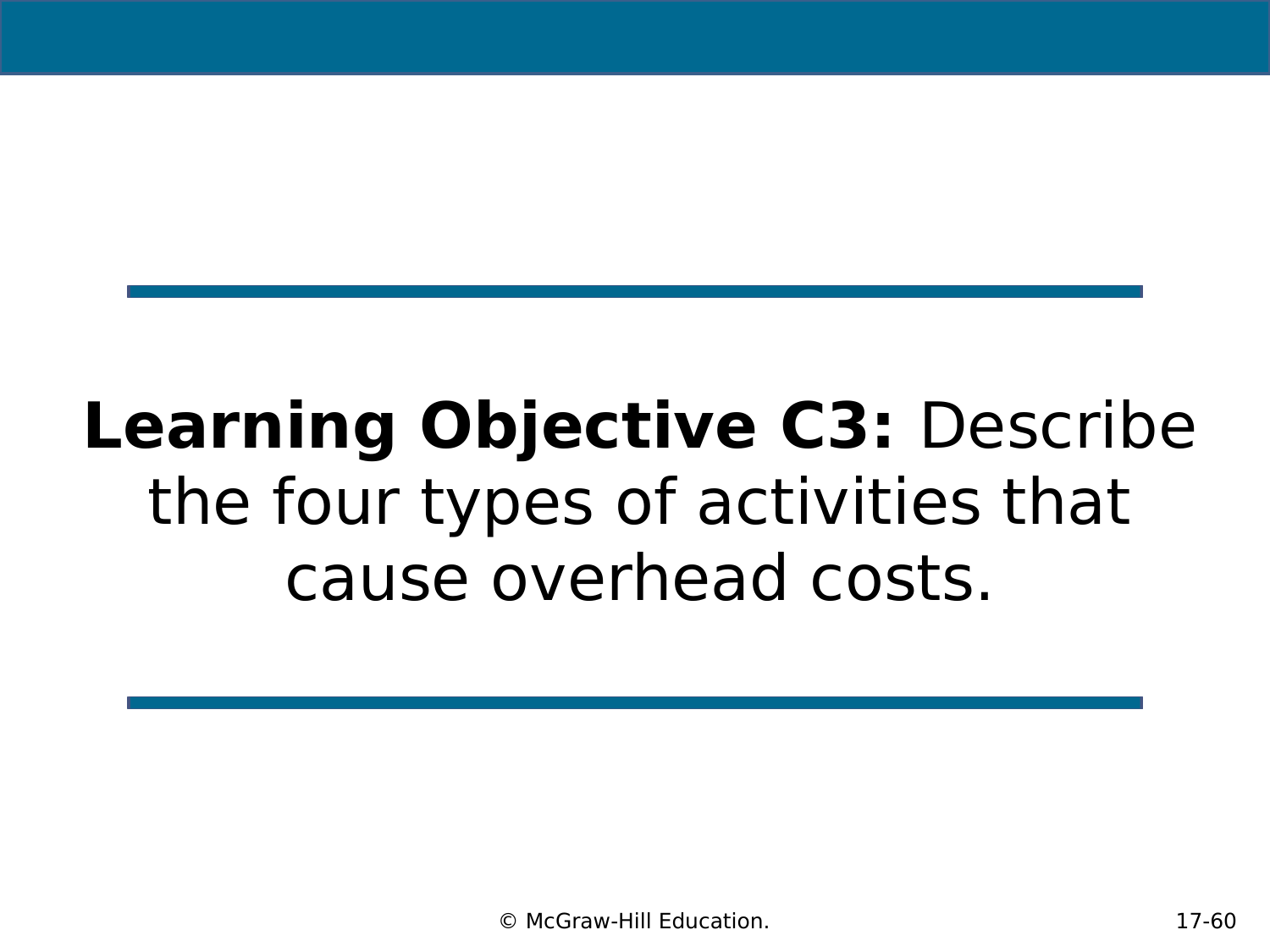

# Learning Objective C3: Describe the four types of activities that cause overhead costs.